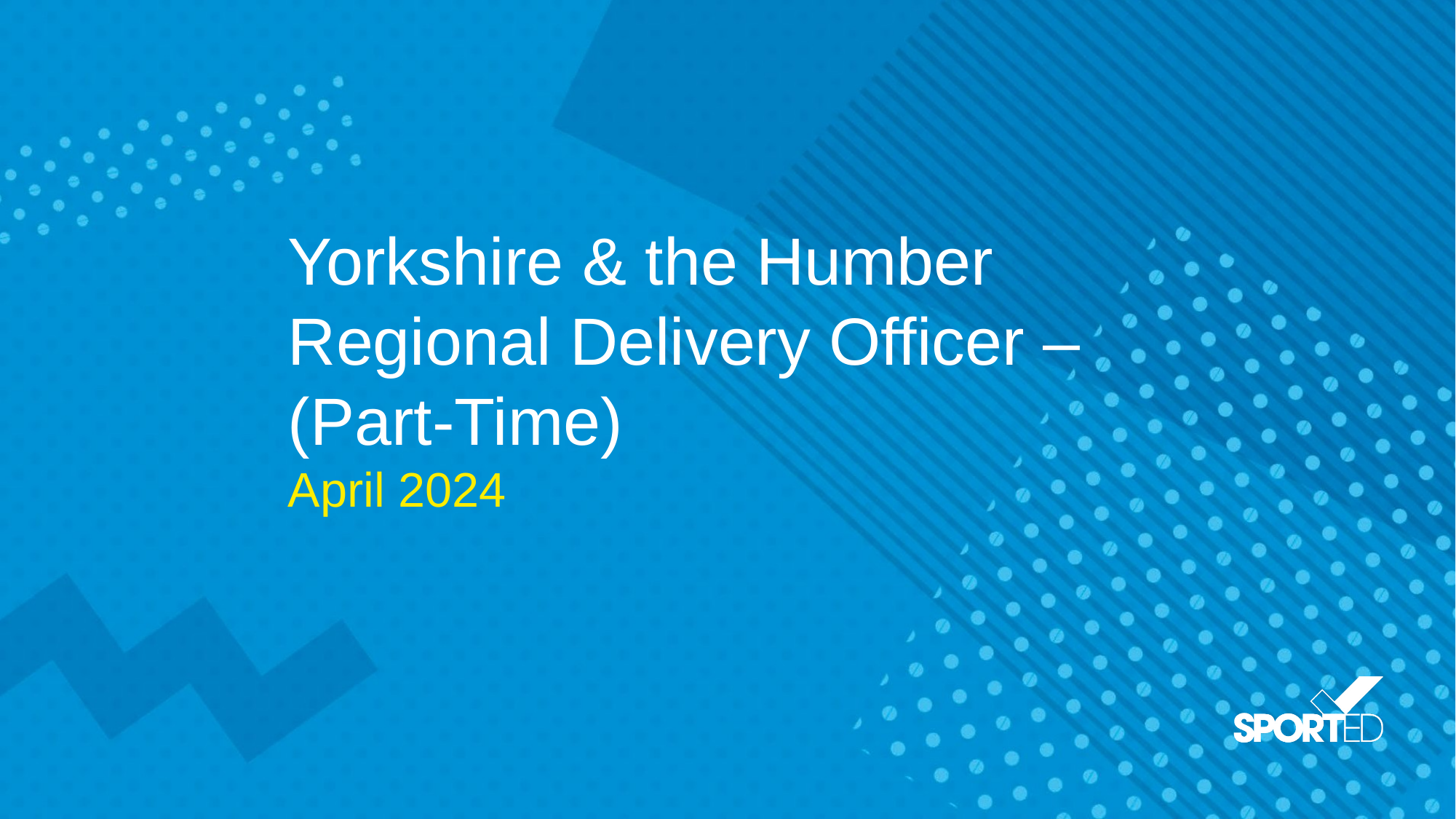

# Yorkshire & the Humber Regional Delivery Officer – (Part-Time) April 2024